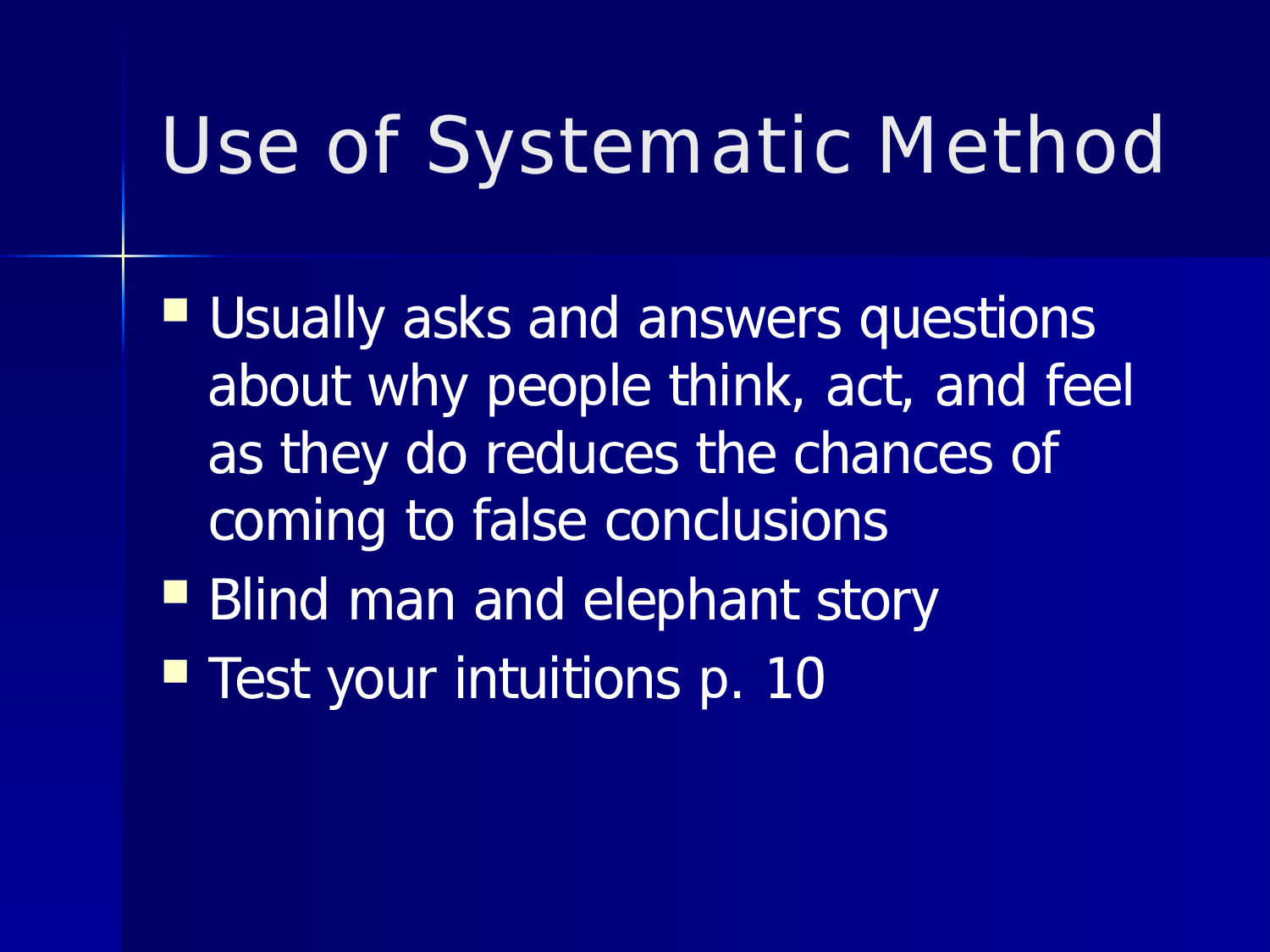

# Use of Systematic Method
Usually asks and answers questions about why people think, act, and feel as they do reduces the chances of coming to false conclusions
Blind man and elephant story
Test your intuitions p. 10